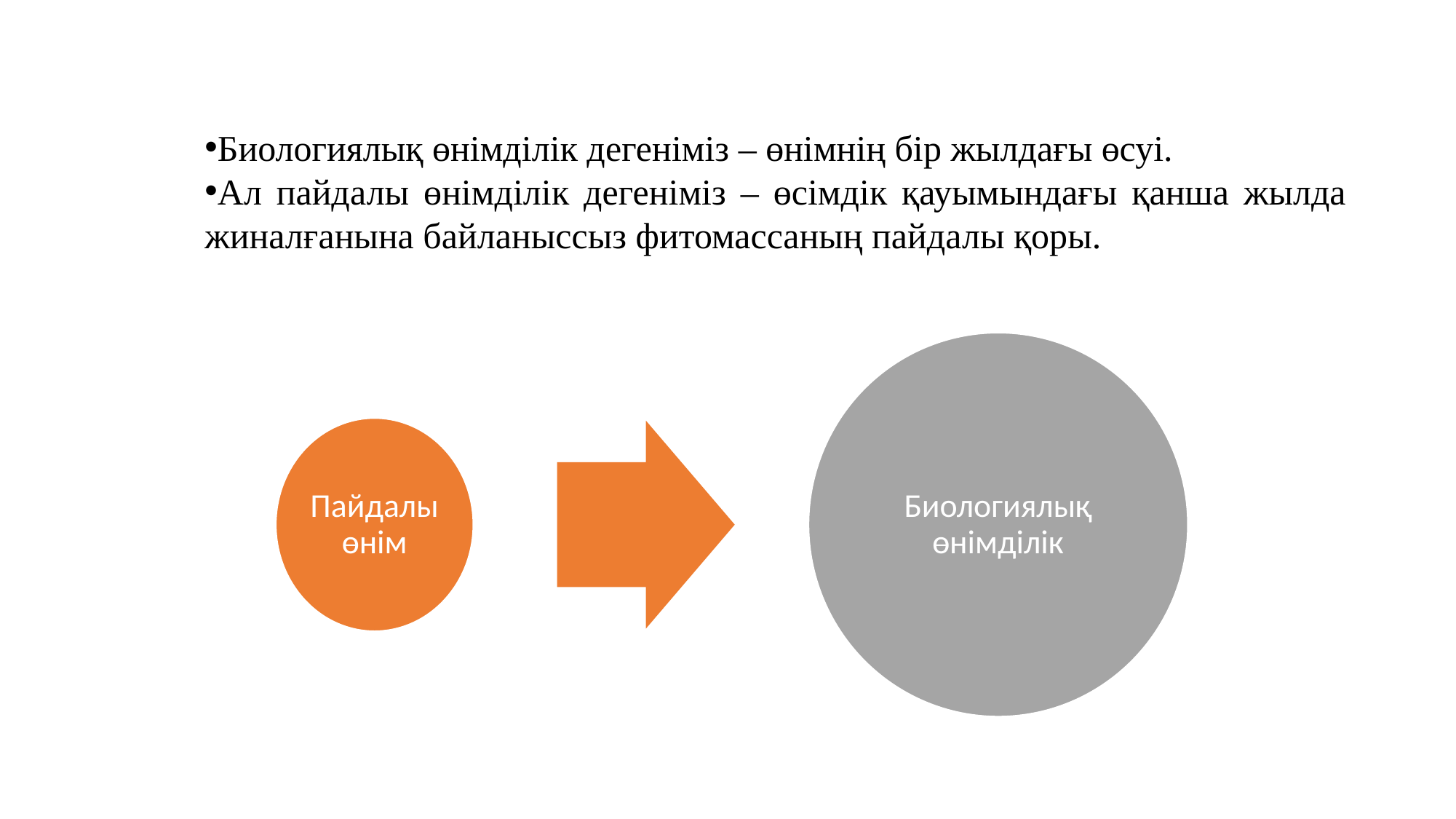

Биологиялық өнімділік дегеніміз – өнімнің бір жылдағы өсуі.
Ал пайдалы өнімділік дегеніміз – өсімдік қауымындағы қанша жылда жиналғанына байланыссыз фитомассаның пайдалы қоры.
Пайдалы өнім

Биологиялық өнімділік